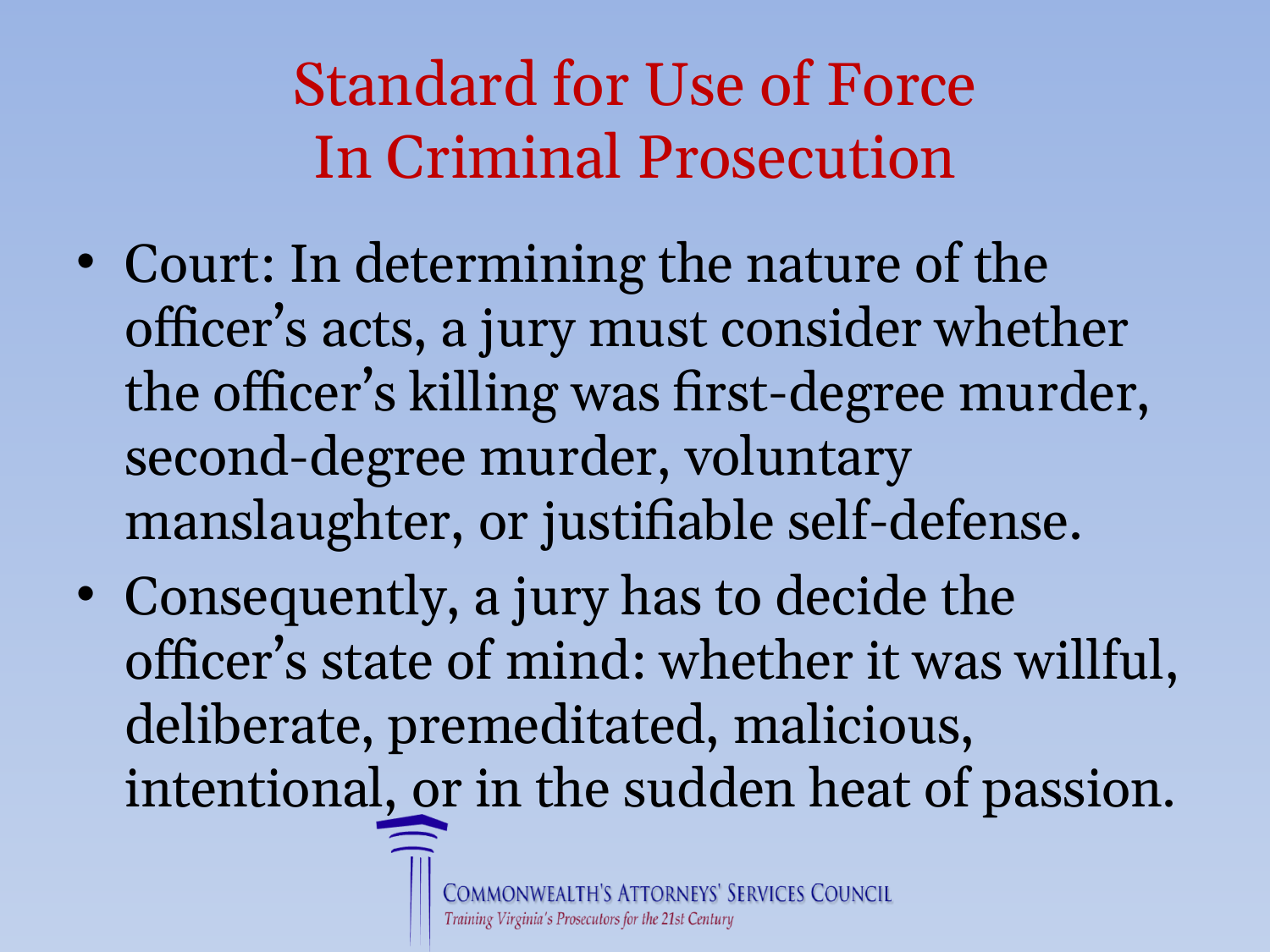

# Standard for Use of Force In Criminal Prosecution
Court: In determining the nature of the officer’s acts, a jury must consider whether the officer’s killing was first-degree murder, second-degree murder, voluntary manslaughter, or justifiable self-defense.
Consequently, a jury has to decide the officer’s state of mind: whether it was willful, deliberate, premeditated, malicious, intentional, or in the sudden heat of passion.